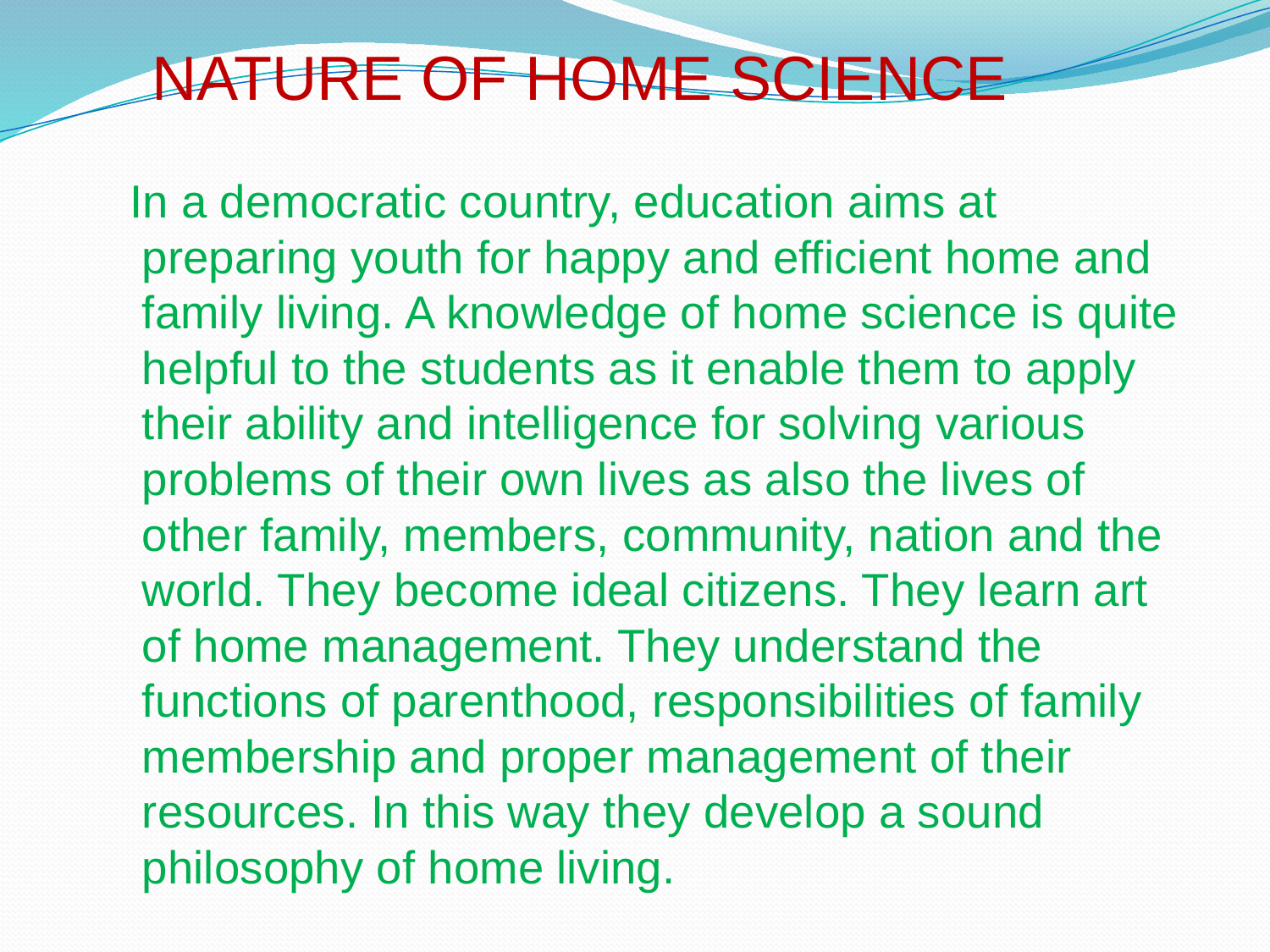

NATURE OF HOME SCIENCE

     In a democratic country, education aims at preparing youth for happy and efficient home and family living. A knowledge of home science is quite helpful to the students as it enable them to apply their ability and intelligence for solving various problems of their own lives as also the lives of other family, members, community, nation and the world. They become ideal citizens. They learn art of home management. They understand the functions of parenthood, responsibilities of family membership and proper management of their resources. In this way they develop a sound philosophy of home living.